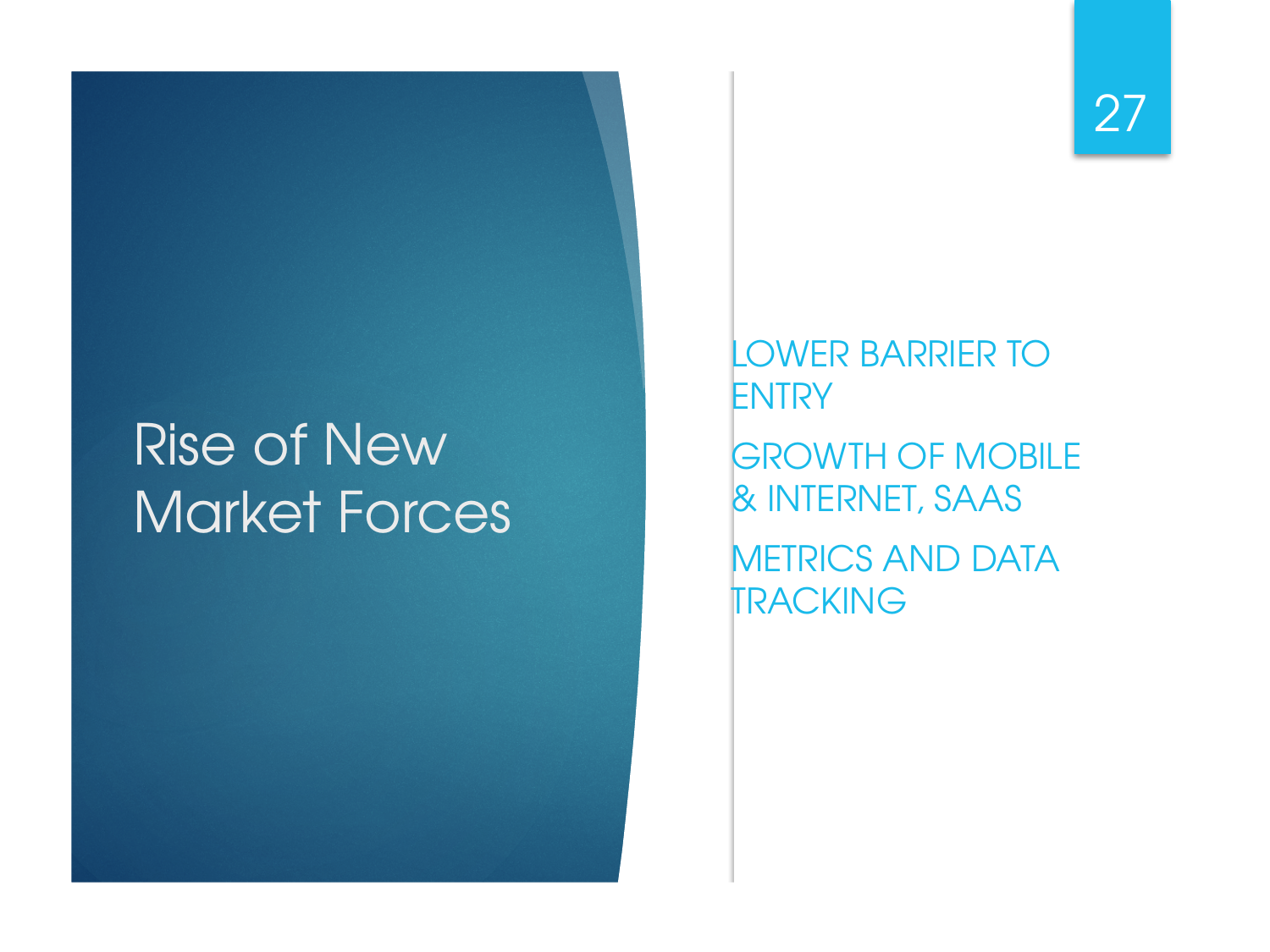

27
# Rise of New Market Forces
Lower Barrier to Entry
Growth of Mobile & Internet, Saas
Metrics and Data Tracking